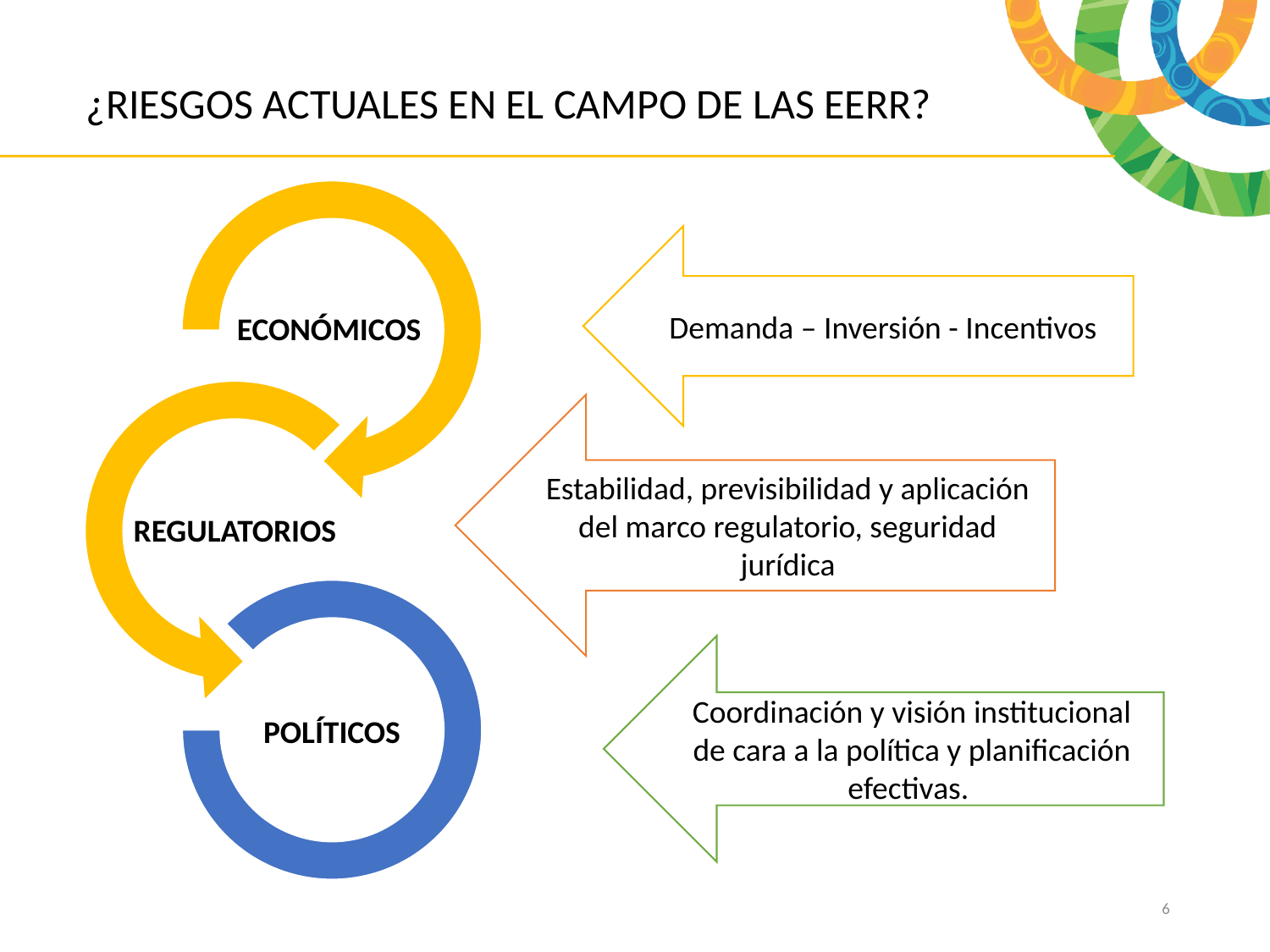

# ¿RIESGOS ACTUALES EN EL CAMPO DE LAS EERR?

Demanda – Inversión - Incentivos
ECONÓMICOS

Estabilidad, previsibilidad y aplicación del marco regulatorio, seguridad jurídica

REGULATORIOS

Coordinación y visión institucional de cara a la política y planificación efectivas.

POLÍTICOS
6